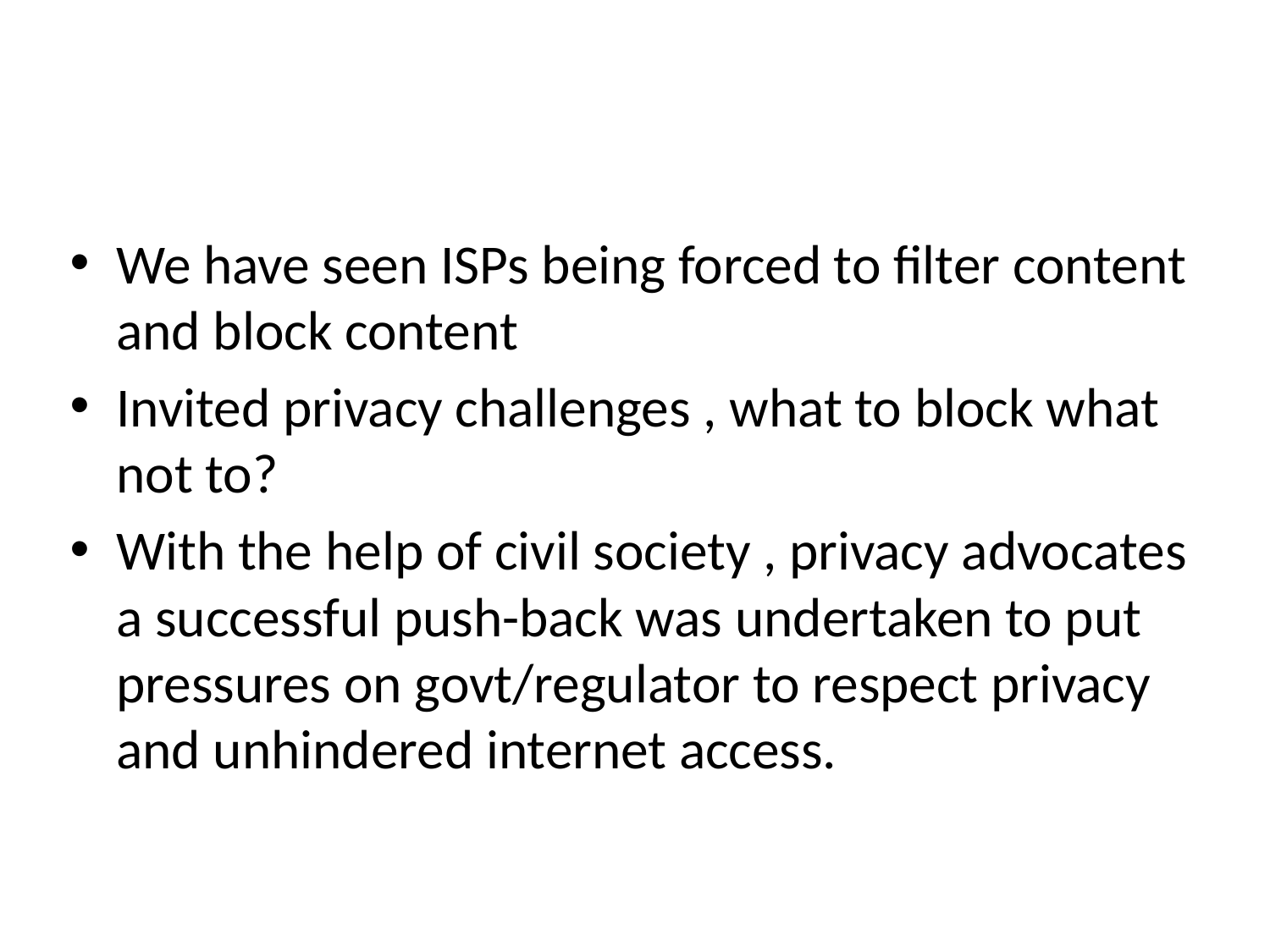

#
We have seen ISPs being forced to filter content and block content
Invited privacy challenges , what to block what not to?
With the help of civil society , privacy advocates a successful push-back was undertaken to put pressures on govt/regulator to respect privacy and unhindered internet access.